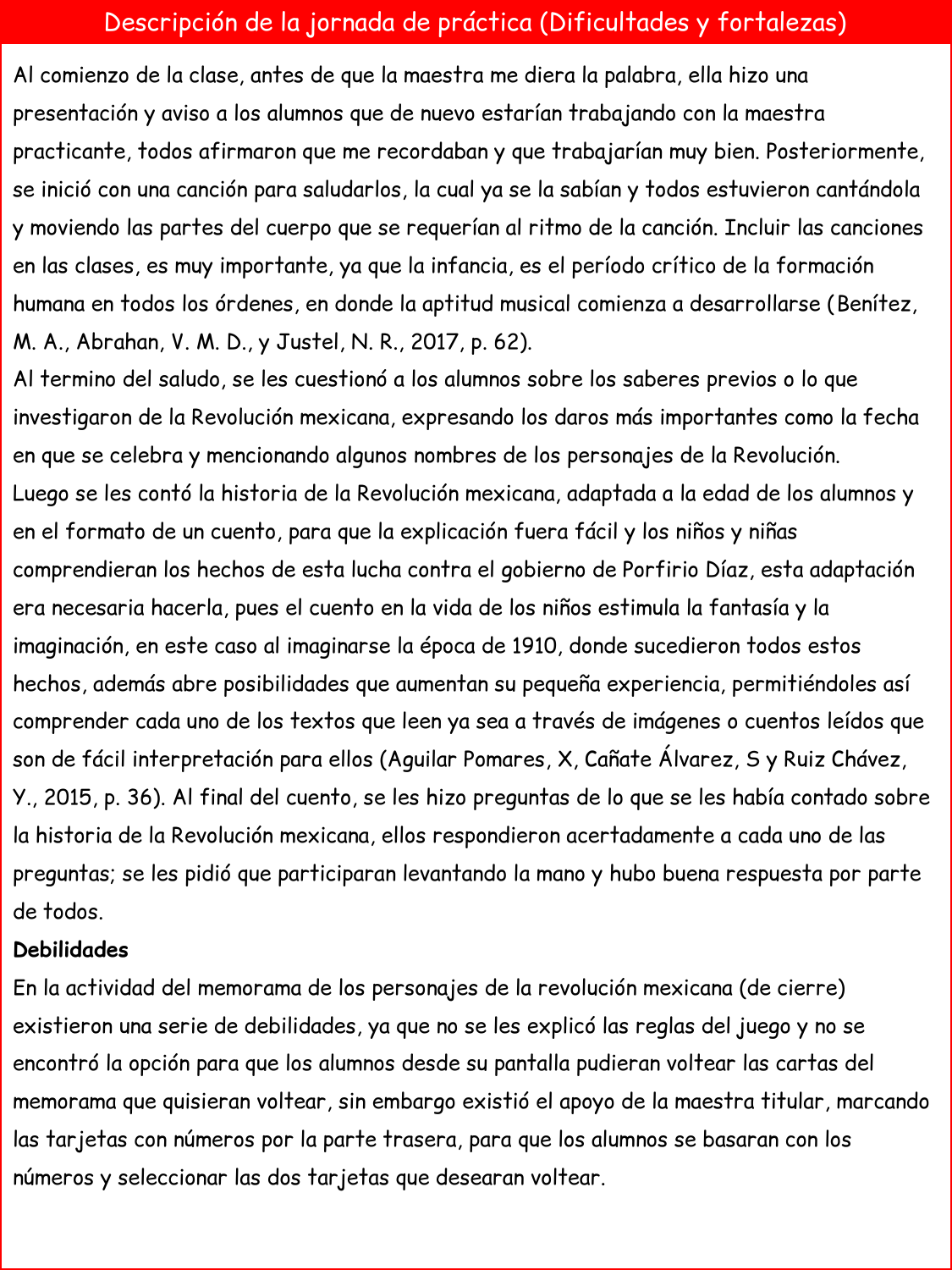

Descripción de la jornada de práctica (Dificultades y fortalezas)
Al comienzo de la clase, antes de que la maestra me diera la palabra, ella hizo una presentación y aviso a los alumnos que de nuevo estarían trabajando con la maestra practicante, todos afirmaron que me recordaban y que trabajarían muy bien. Posteriormente, se inició con una canción para saludarlos, la cual ya se la sabían y todos estuvieron cantándola y moviendo las partes del cuerpo que se requerían al ritmo de la canción. Incluir las canciones en las clases, es muy importante, ya que la infancia, es el período crítico de la formación humana en todos los órdenes, en donde la aptitud musical comienza a desarrollarse (Benítez, M. A., Abrahan, V. M. D., y Justel, N. R., 2017, p. 62).
Al termino del saludo, se les cuestionó a los alumnos sobre los saberes previos o lo que investigaron de la Revolución mexicana, expresando los daros más importantes como la fecha en que se celebra y mencionando algunos nombres de los personajes de la Revolución.
Luego se les contó la historia de la Revolución mexicana, adaptada a la edad de los alumnos y en el formato de un cuento, para que la explicación fuera fácil y los niños y niñas comprendieran los hechos de esta lucha contra el gobierno de Porfirio Díaz, esta adaptación era necesaria hacerla, pues el cuento en la vida de los niños estimula la fantasía y la imaginación, en este caso al imaginarse la época de 1910, donde sucedieron todos estos hechos, además abre posibilidades que aumentan su pequeña experiencia, permitiéndoles así comprender cada uno de los textos que leen ya sea a través de imágenes o cuentos leídos que son de fácil interpretación para ellos (Aguilar Pomares, X, Cañate Álvarez, S y Ruiz Chávez, Y., 2015, p. 36). Al final del cuento, se les hizo preguntas de lo que se les había contado sobre la historia de la Revolución mexicana, ellos respondieron acertadamente a cada uno de las preguntas; se les pidió que participaran levantando la mano y hubo buena respuesta por parte de todos.
Debilidades
En la actividad del memorama de los personajes de la revolución mexicana (de cierre) existieron una serie de debilidades, ya que no se les explicó las reglas del juego y no se encontró la opción para que los alumnos desde su pantalla pudieran voltear las cartas del memorama que quisieran voltear, sin embargo existió el apoyo de la maestra titular, marcando las tarjetas con números por la parte trasera, para que los alumnos se basaran con los números y seleccionar las dos tarjetas que desearan voltear.